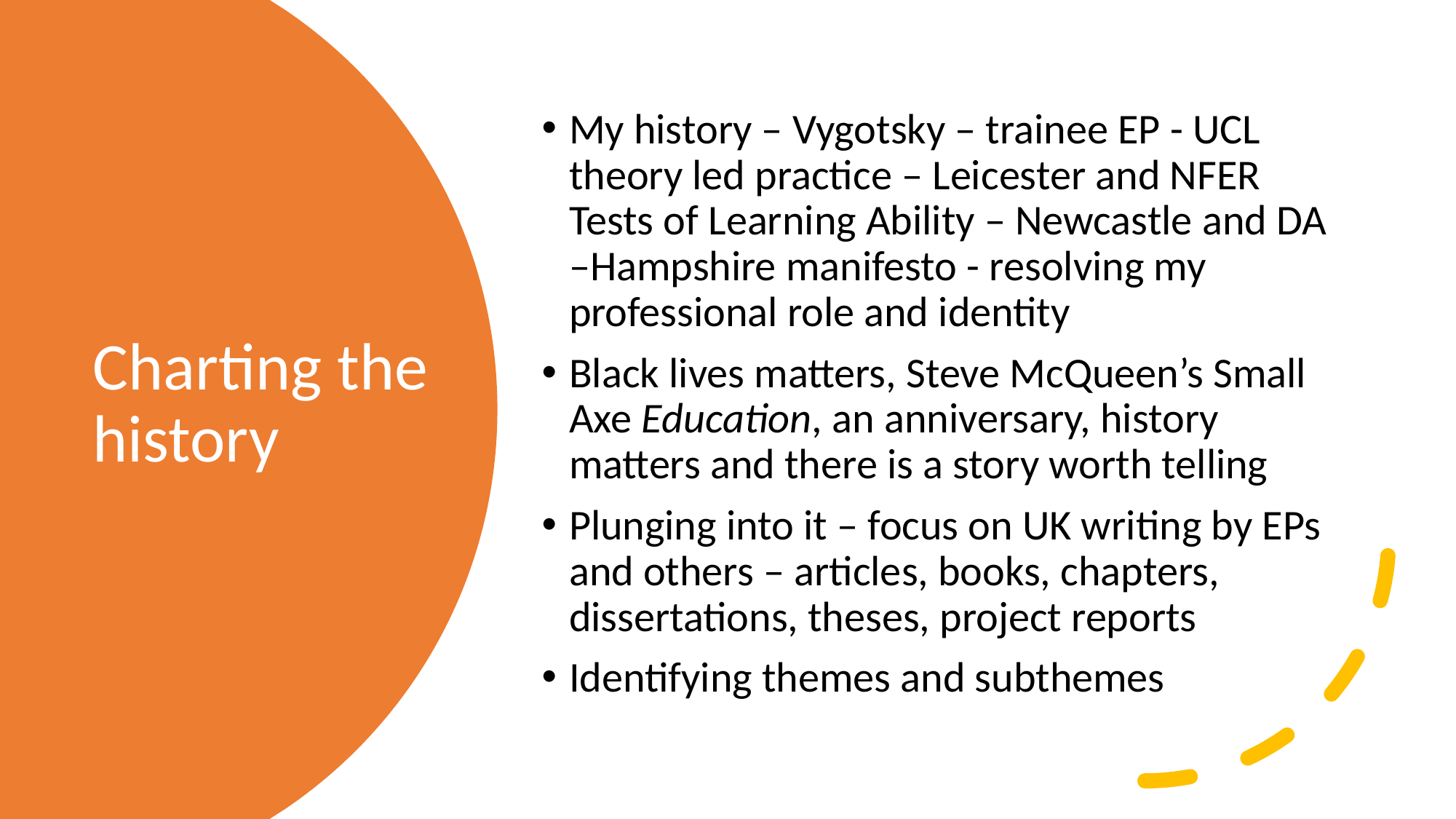

My history – Vygotsky – trainee EP - UCL theory led practice – Leicester and NFER Tests of Learning Ability – Newcastle and DA –Hampshire manifesto - resolving my professional role and identity
Black lives matters, Steve McQueen’s Small Axe Education, an anniversary, history matters and there is a story worth telling
Plunging into it – focus on UK writing by EPs and others – articles, books, chapters, dissertations, theses, project reports
Identifying themes and subthemes
# Charting the history